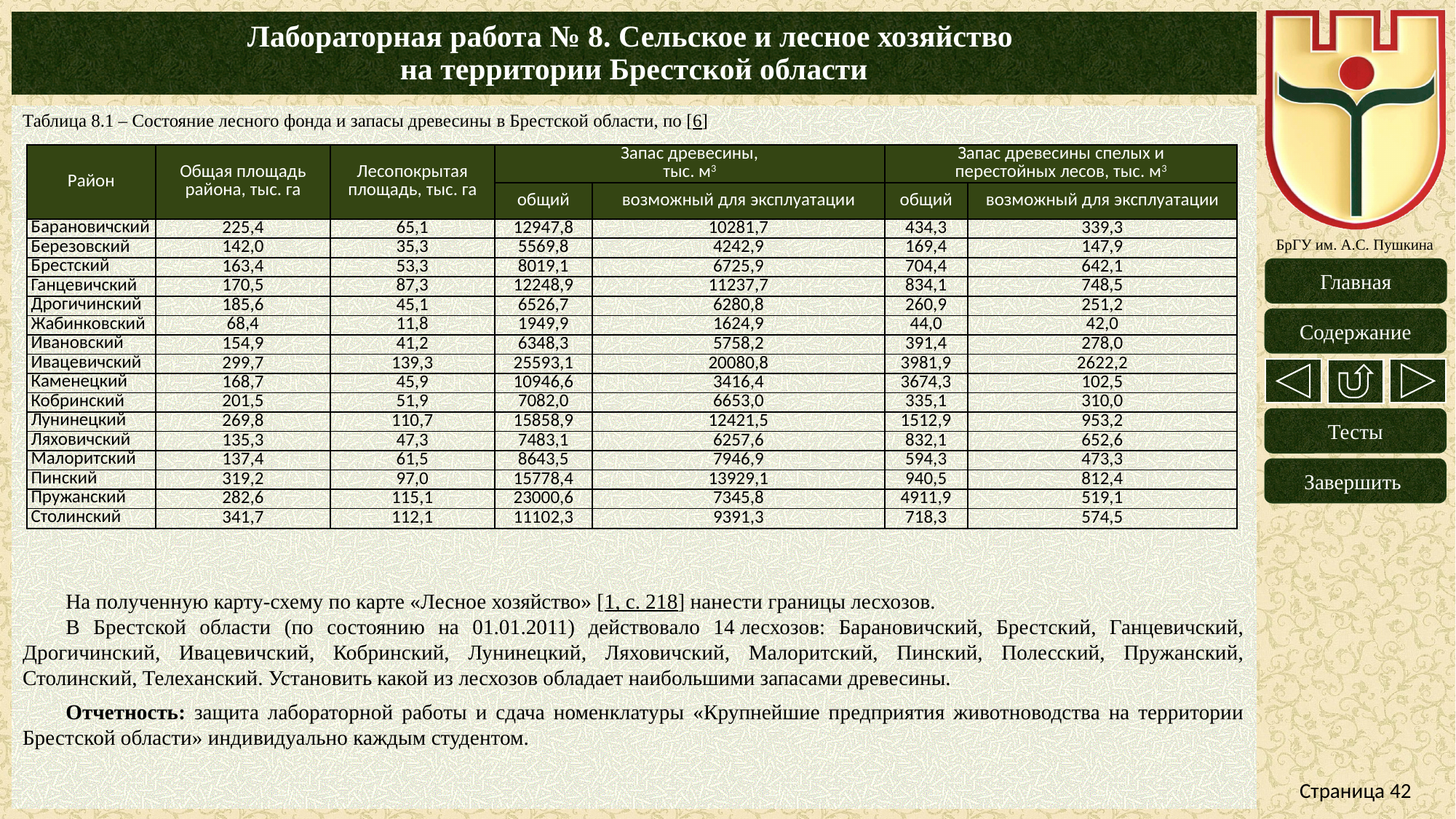

# Лабораторная работа № 8. Сельское и лесное хозяйство на территории Брестской области
Таблица 8.1 – Состояние лесного фонда и запасы древесины в Брестской области, по [6]

На полученную карту-схему по карте «Лесное хозяйство» [1, с. 218] нанести границы лесхозов.
В Брестской области (по состоянию на 01.01.2011) действовало 14 лесхозов: Барановичский, Брестский, Ганцевичский, Дрогичинский, Ивацевичский, Кобринский, Лунинецкий, Ляховичский, Малоритский, Пинский, Полесский, Пружанский, Столинский, Телеханский. Установить какой из лесхозов обладает наибольшими запасами древесины.
Отчетность: защита лабораторной работы и сдача номенклатуры «Крупнейшие предприятия животноводства на территории Брестской области» индивидуально каждым студентом.

| Район | Общая площадь района, тыс. га | Лесопокрытая площадь, тыс. га | Запас древесины, тыс. м3 |  | Запас древесины спелых и перестойных лесов, тыс. м3 |  |
| --- | --- | --- | --- | --- | --- | --- |
|  |  |  | общий | возможный для эксплуатации | общий | возможный для эксплуатации |
| Барановичский | 225,4 | 65,1 | 12947,8 | 10281,7 | 434,3 | 339,3 |
| Березовский | 142,0 | 35,3 | 5569,8 | 4242,9 | 169,4 | 147,9 |
| Брестский | 163,4 | 53,3 | 8019,1 | 6725,9 | 704,4 | 642,1 |
| Ганцевичский | 170,5 | 87,3 | 12248,9 | 11237,7 | 834,1 | 748,5 |
| Дрогичинский | 185,6 | 45,1 | 6526,7 | 6280,8 | 260,9 | 251,2 |
| Жабинковский | 68,4 | 11,8 | 1949,9 | 1624,9 | 44,0 | 42,0 |
| Ивановский | 154,9 | 41,2 | 6348,3 | 5758,2 | 391,4 | 278,0 |
| Ивацевичский | 299,7 | 139,3 | 25593,1 | 20080,8 | 3981,9 | 2622,2 |
| Каменецкий | 168,7 | 45,9 | 10946,6 | 3416,4 | 3674,3 | 102,5 |
| Кобринский | 201,5 | 51,9 | 7082,0 | 6653,0 | 335,1 | 310,0 |
| Лунинецкий | 269,8 | 110,7 | 15858,9 | 12421,5 | 1512,9 | 953,2 |
| Ляховичский | 135,3 | 47,3 | 7483,1 | 6257,6 | 832,1 | 652,6 |
| Малоритский | 137,4 | 61,5 | 8643,5 | 7946,9 | 594,3 | 473,3 |
| Пинский | 319,2 | 97,0 | 15778,4 | 13929,1 | 940,5 | 812,4 |
| Пружанский | 282,6 | 115,1 | 23000,6 | 7345,8 | 4911,9 | 519,1 |
| Столинский | 341,7 | 112,1 | 11102,3 | 9391,3 | 718,3 | 574,5 |